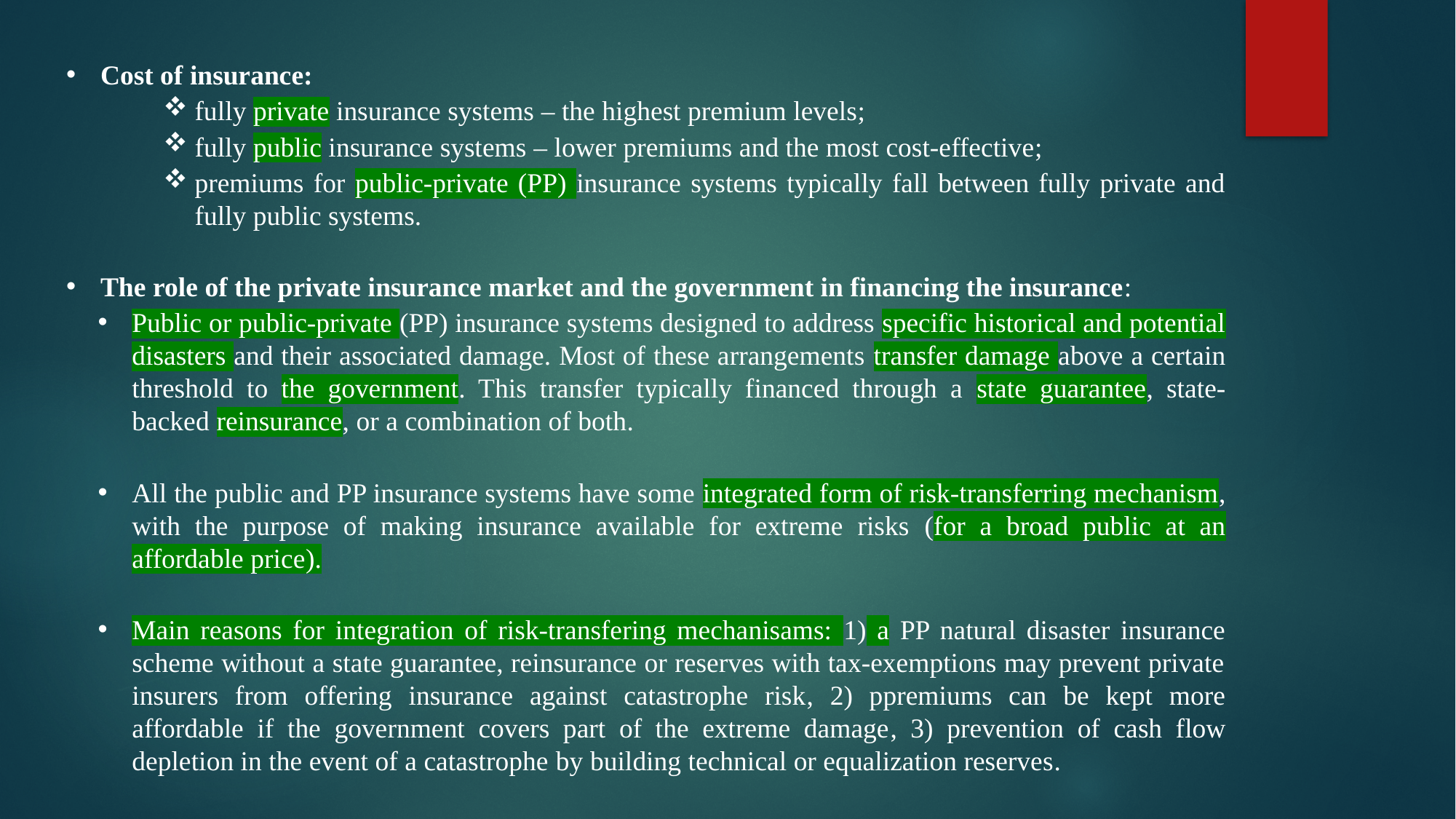

Cost of insurance:
fully private insurance systems – the highest premium levels;
fully public insurance systems – lower premiums and the most cost-effective;
premiums for public-private (PP) insurance systems typically fall between fully private and fully public systems.

The role of the private insurance market and the government in financing the insurance:
Public or public-private (PP) insurance systems designed to address specific historical and potential disasters and their associated damage. Most of these arrangements transfer damage above a certain threshold to the government. This transfer typically financed through a state guarantee, state-backed reinsurance, or a combination of both.

All the public and PP insurance systems have some integrated form of risk-transferring mechanism, with the purpose of making insurance available for extreme risks (for a broad public at an affordable price).

Main reasons for integration of risk-transfering mechanisams: 1) a PP natural disaster insurance scheme without a state guarantee, reinsurance or reserves with tax-exemptions may prevent private insurers from offering insurance against catastrophe risk, 2) ppremiums can be kept more affordable if the government covers part of the extreme damage, 3) prevention of cash flow depletion in the event of a catastrophe by building technical or equalization reserves.